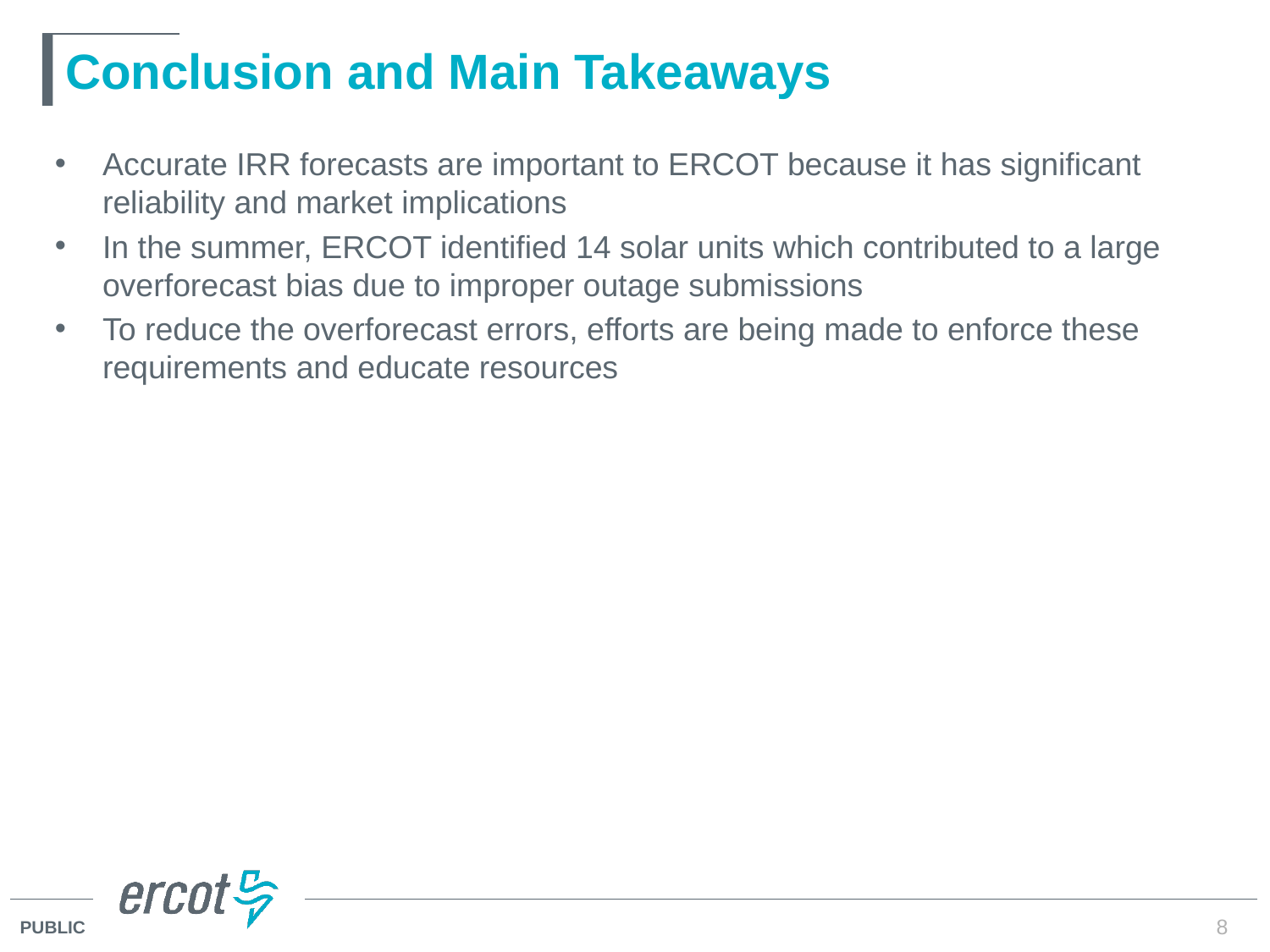

# Conclusion and Main Takeaways
Accurate IRR forecasts are important to ERCOT because it has significant reliability and market implications
In the summer, ERCOT identified 14 solar units which contributed to a large overforecast bias due to improper outage submissions
To reduce the overforecast errors, efforts are being made to enforce these requirements and educate resources

8